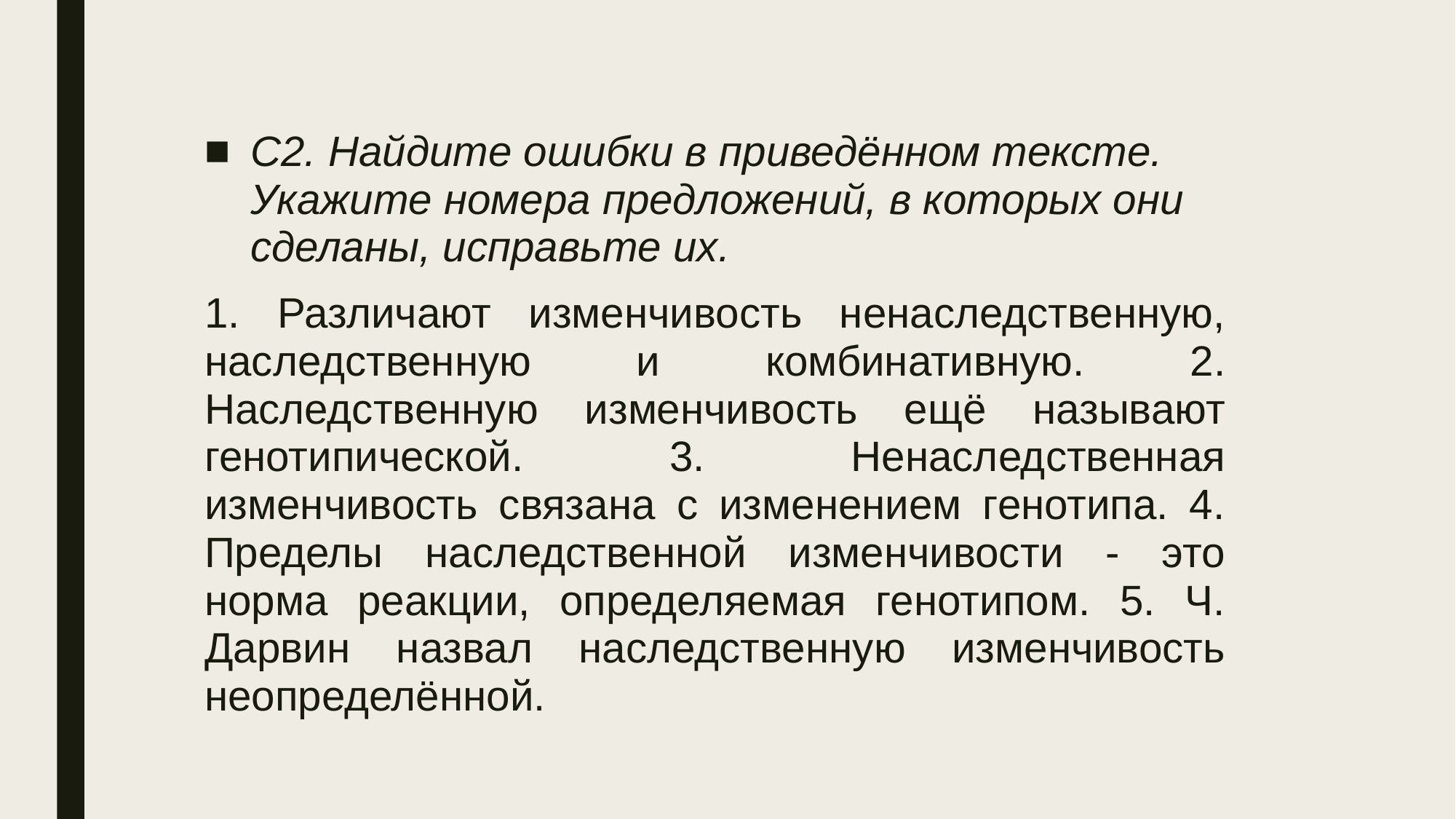

С2. Найдите ошибки в приведённом тексте. Укажите номера предложений, в которых они сделаны, исправьте их.
1. Различают изменчивость ненаследственную, наследственную и комбинативную. 2. Наследственную изменчивость ещё называют генотипической. 3. Ненаследственная изменчивость связана с изменением генотипа. 4. Пределы наследственной изменчивости - это норма реакции, определяемая генотипом. 5. Ч. Дарвин назвал наследственную изменчивость неопределённой.